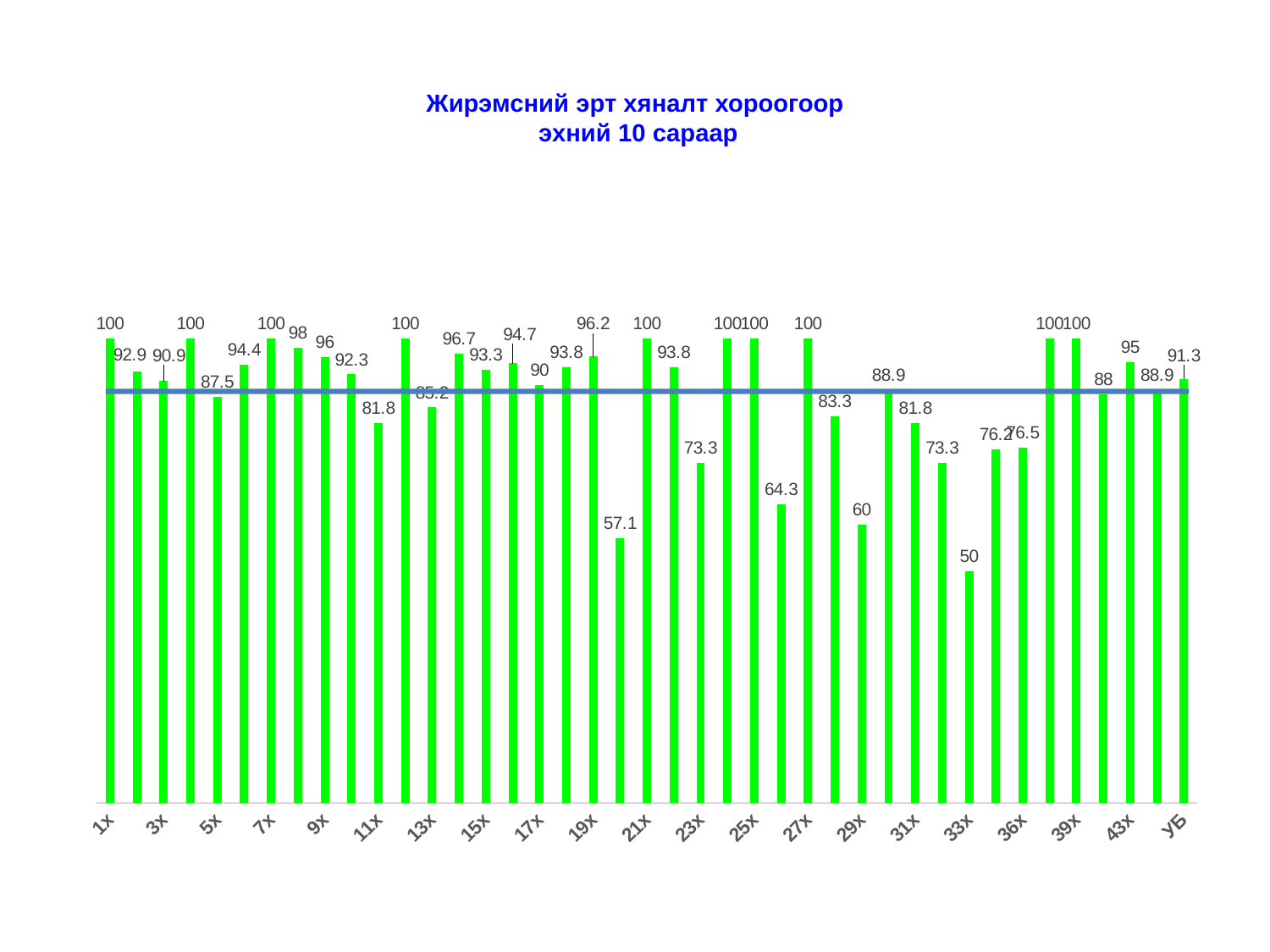

# Жирэмсний эрт хяналт хороогоор эхний 10 сараар

### Chart

| Category | Бодит тоо |
|---|---|
| 1х | 100.0 |
| 2х | 92.9 |
| 3х | 90.9 |
| 4х | 100.0 |
| 5х | 87.5 |
| 6х | 94.4 |
| 7х | 100.0 |
| 8х | 98.0 |
| 9х | 96.0 |
| 10х | 92.3 |
| 11х | 81.8 |
| 12х | 100.0 |
| 13х | 85.2 |
| 14х | 96.7 |
| 15х | 93.3 |
| 16х | 94.7 |
| 17х | 90.0 |
| 18х | 93.8 |
| 19х | 96.2 |
| 20х | 57.1 |
| 21х | 100.0 |
| 22х | 93.8 |
| 23х | 73.3 |
| 24х | 100.0 |
| 25х | 100.0 |
| 26х | 64.3 |
| 27х | 100.0 |
| 28х | 83.3 |
| 29х | 60.0 |
| 30х | 88.9 |
| 31х | 81.8 |
| 32х | 73.3 |
| 33х | 50.0 |
| 35х | 76.2 |
| 36х | 76.5 |
| 37х | 100.0 |
| 39х | 100.0 |
| 41х | 88.0 |
| 43х | 95.0 |
| БЗД | 88.9 |
| УБ | 91.3 |